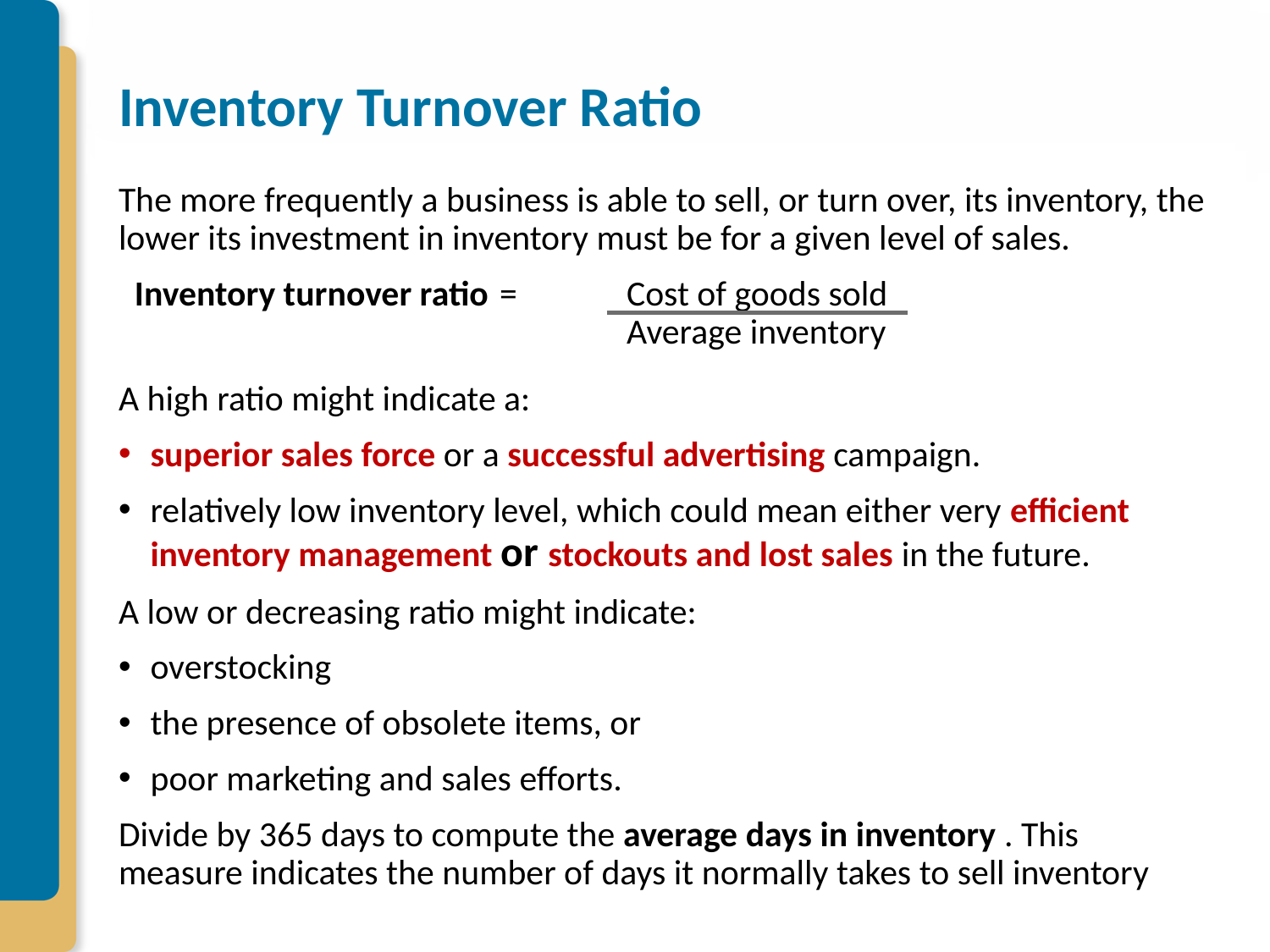

# Inventory Turnover Ratio
The more frequently a business is able to sell, or turn over, its inventory, the lower its investment in inventory must be for a given level of sales.
  Inventory turnover ratio	=	Cost of goods sold
				Average inventory
A high ratio might indicate a:
superior sales force or a successful advertising campaign.
relatively low inventory level, which could mean either very efficient inventory management or stockouts and lost sales in the future.
A low or decreasing ratio might indicate:
overstocking
the presence of obsolete items, or
poor marketing and sales efforts.
Divide by 365 days to compute the average days in inventory . This measure indicates the number of days it normally takes to sell inventory